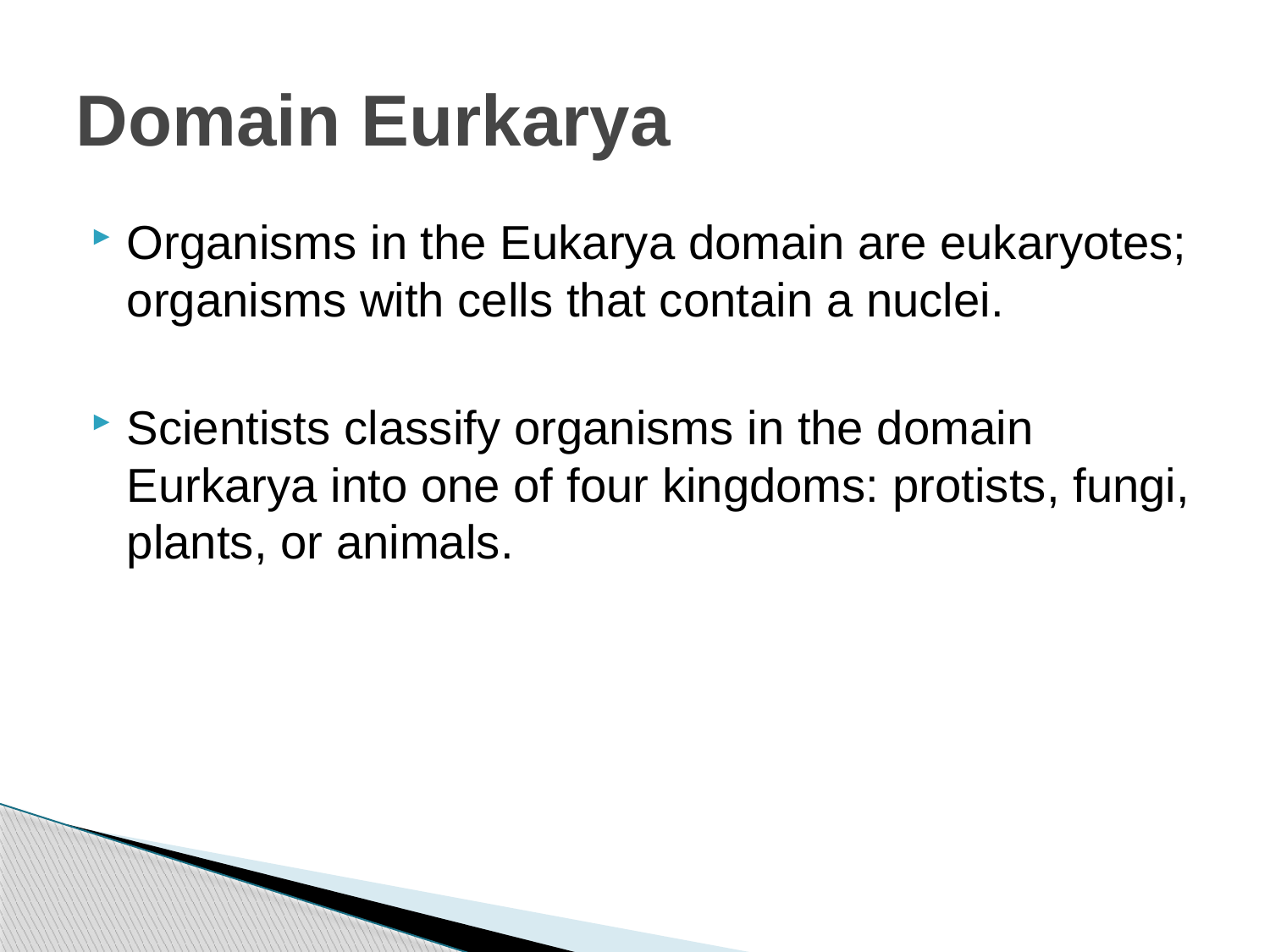

# Domain Eurkarya
Organisms in the Eukarya domain are eukaryotes; organisms with cells that contain a nuclei.

Scientists classify organisms in the domain Eurkarya into one of four kingdoms: protists, fungi, plants, or animals.